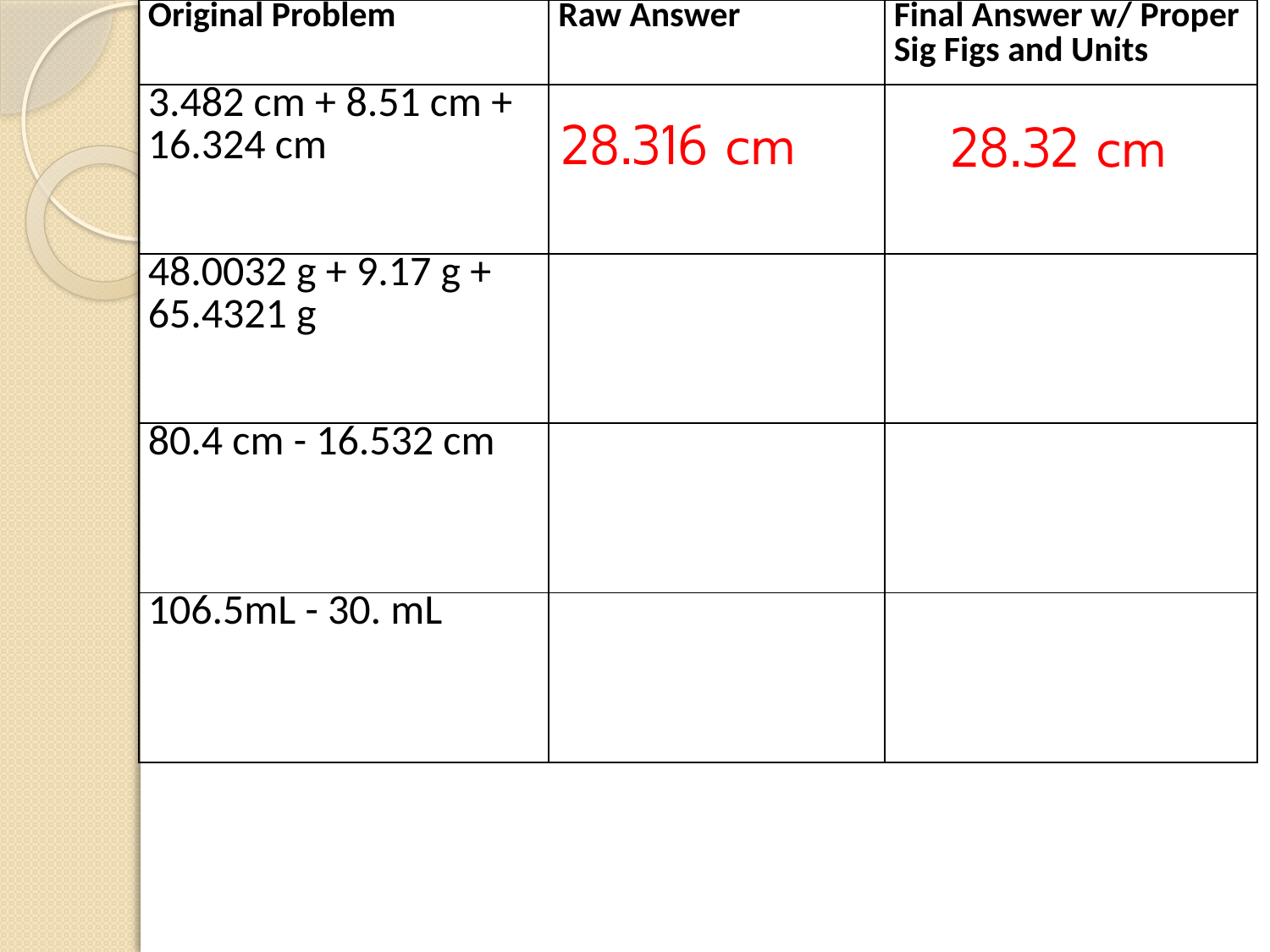

| Original Problem | Raw Answer | Final Answer w/ Proper Sig Figs and Units |
| --- | --- | --- |
| 3.482 cm + 8.51 cm + 16.324 cm |  |  |
| 48.0032 g + 9.17 g + 65.4321 g |  |  |
| 80.4 cm - 16.532 cm |  |  |
| 106.5mL - 30. mL |  |  |
28.316 cm
28.32 cm